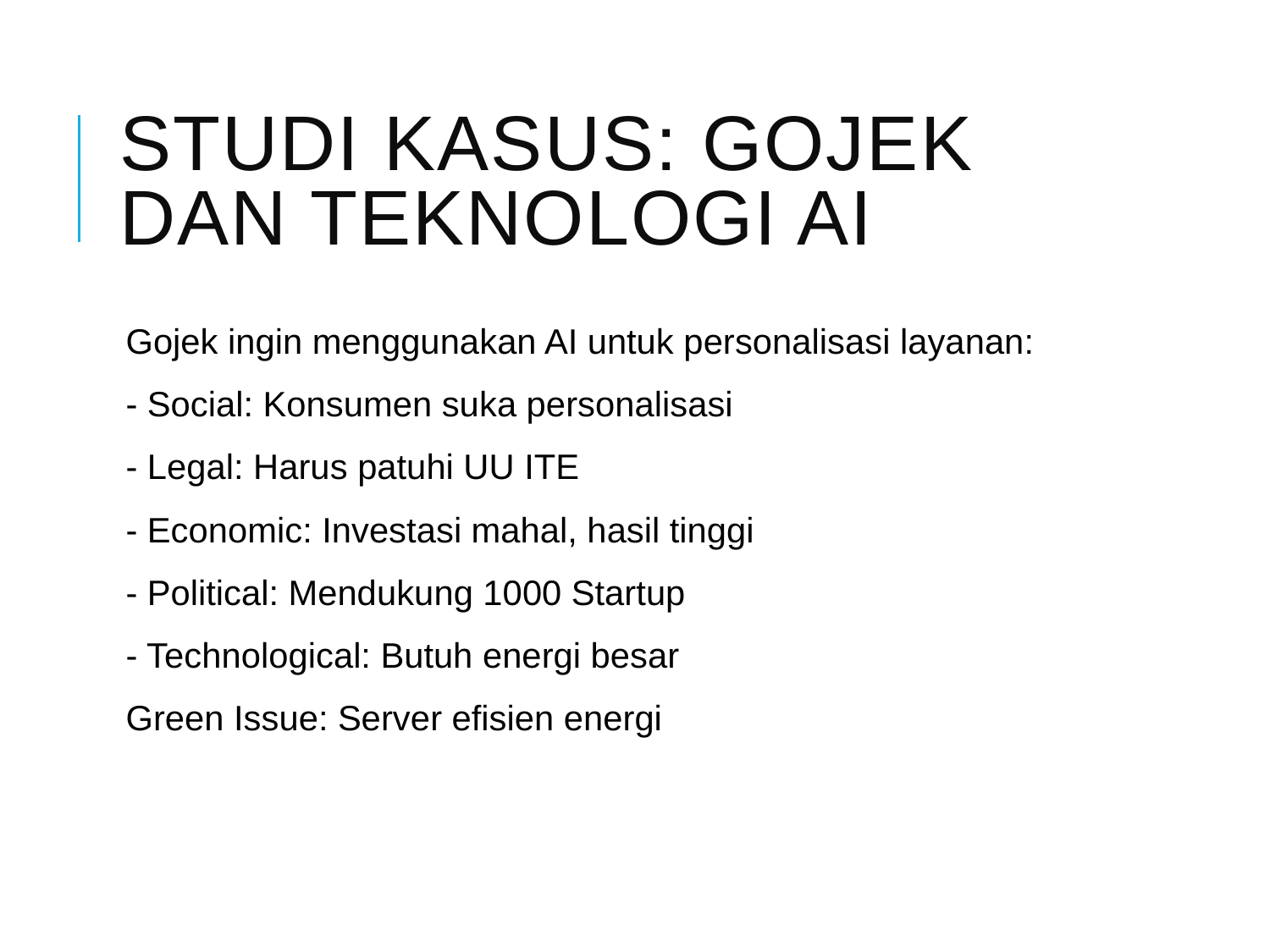

# Studi Kasus: Gojek dan Teknologi AI
Gojek ingin menggunakan AI untuk personalisasi layanan:
- Social: Konsumen suka personalisasi
- Legal: Harus patuhi UU ITE
- Economic: Investasi mahal, hasil tinggi
- Political: Mendukung 1000 Startup
- Technological: Butuh energi besar
Green Issue: Server efisien energi